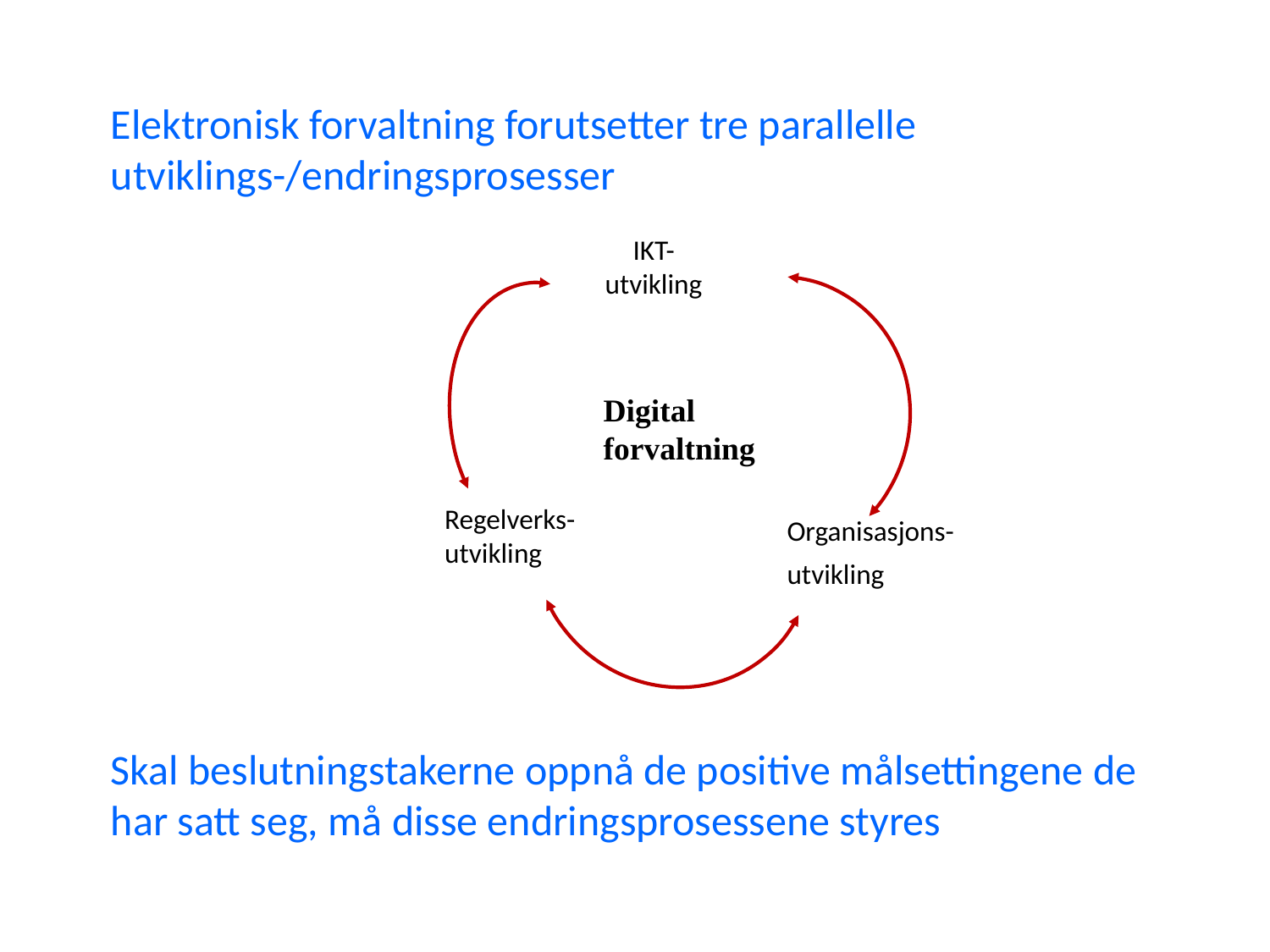

Elektronisk forvaltning forutsetter tre parallelle utviklings-/endringsprosesser
IKT-
utvikling

Regelverks-
utvikling
Organisasjons-
utvikling

Digital forvaltning
Skal beslutningstakerne oppnå de positive målsettingene de har satt seg, må disse endringsprosessene styres